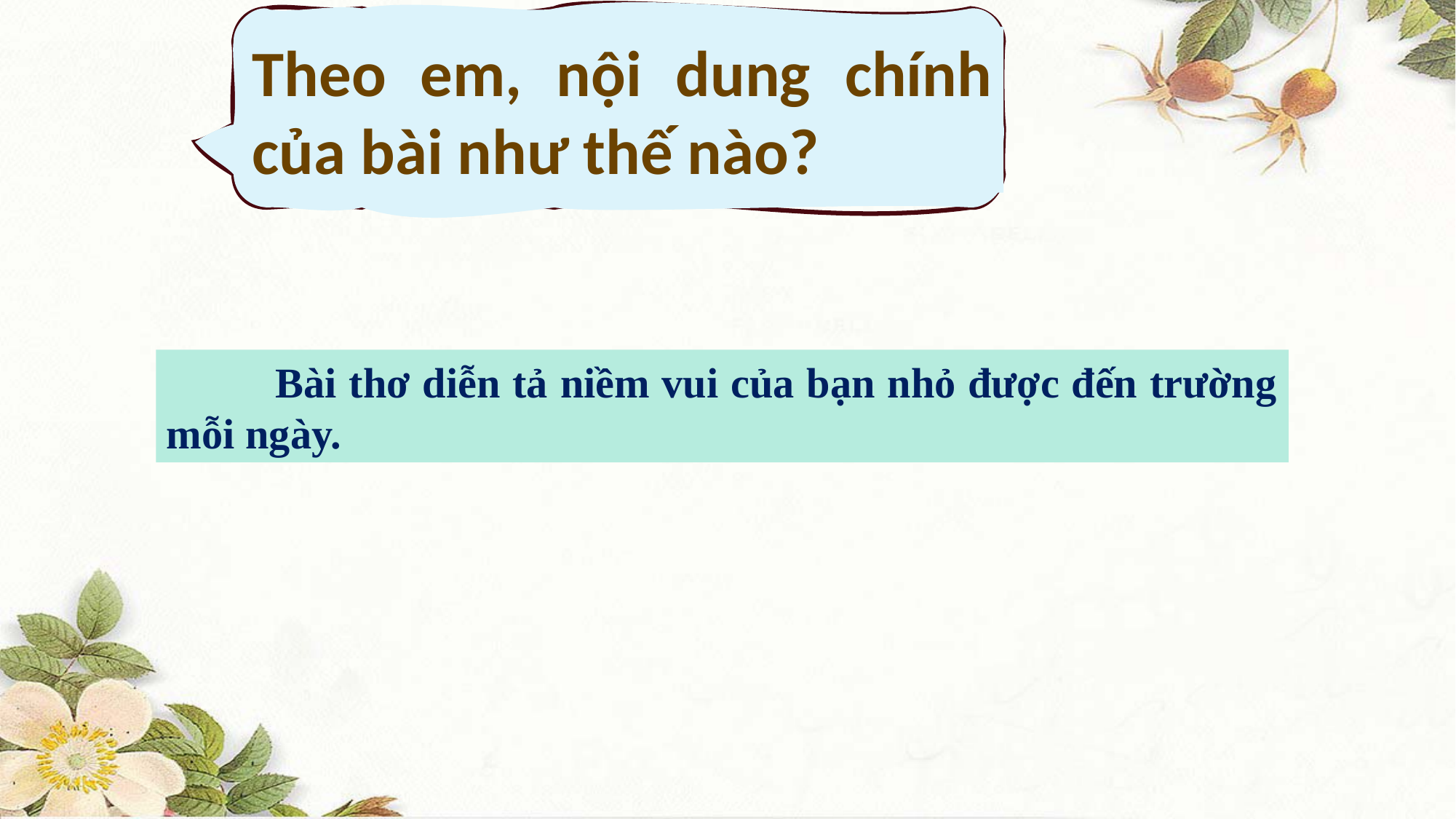

Theo em, nội dung chính của bài như thế nào?
	Bài thơ diễn tả niềm vui của bạn nhỏ được đến trường mỗi ngày.